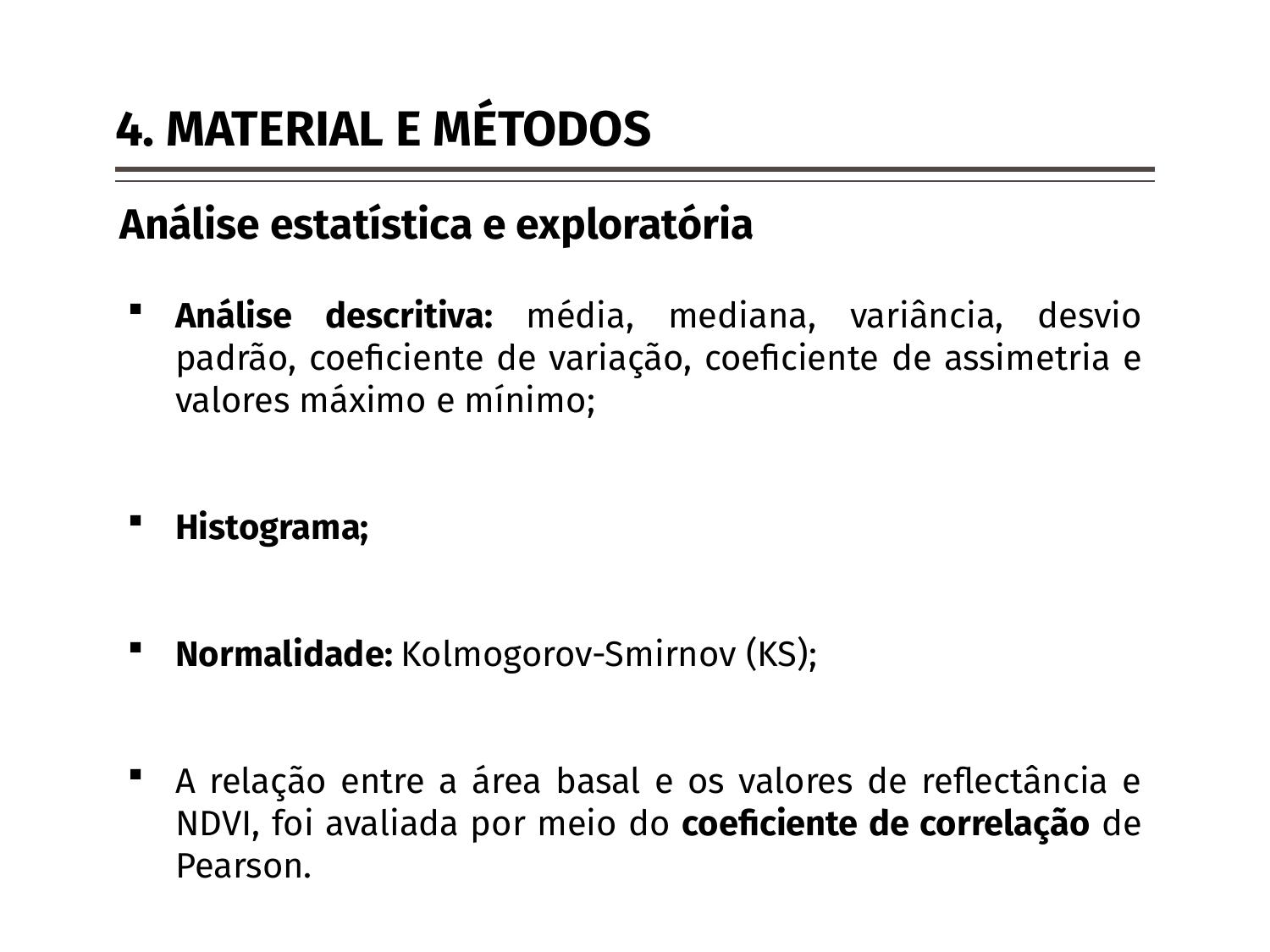

# 4. MATERIAL E MÉTODOS
Análise estatística e exploratória

Análise descritiva: média, mediana, variância, desvio padrão, coeficiente de variação, coeficiente de assimetria e valores máximo e mínimo;

Histograma;

Normalidade: Kolmogorov-Smirnov (KS);

A relação entre a área basal e os valores de reflectância e NDVI, foi avaliada por meio do coeficiente de correlação de Pearson.